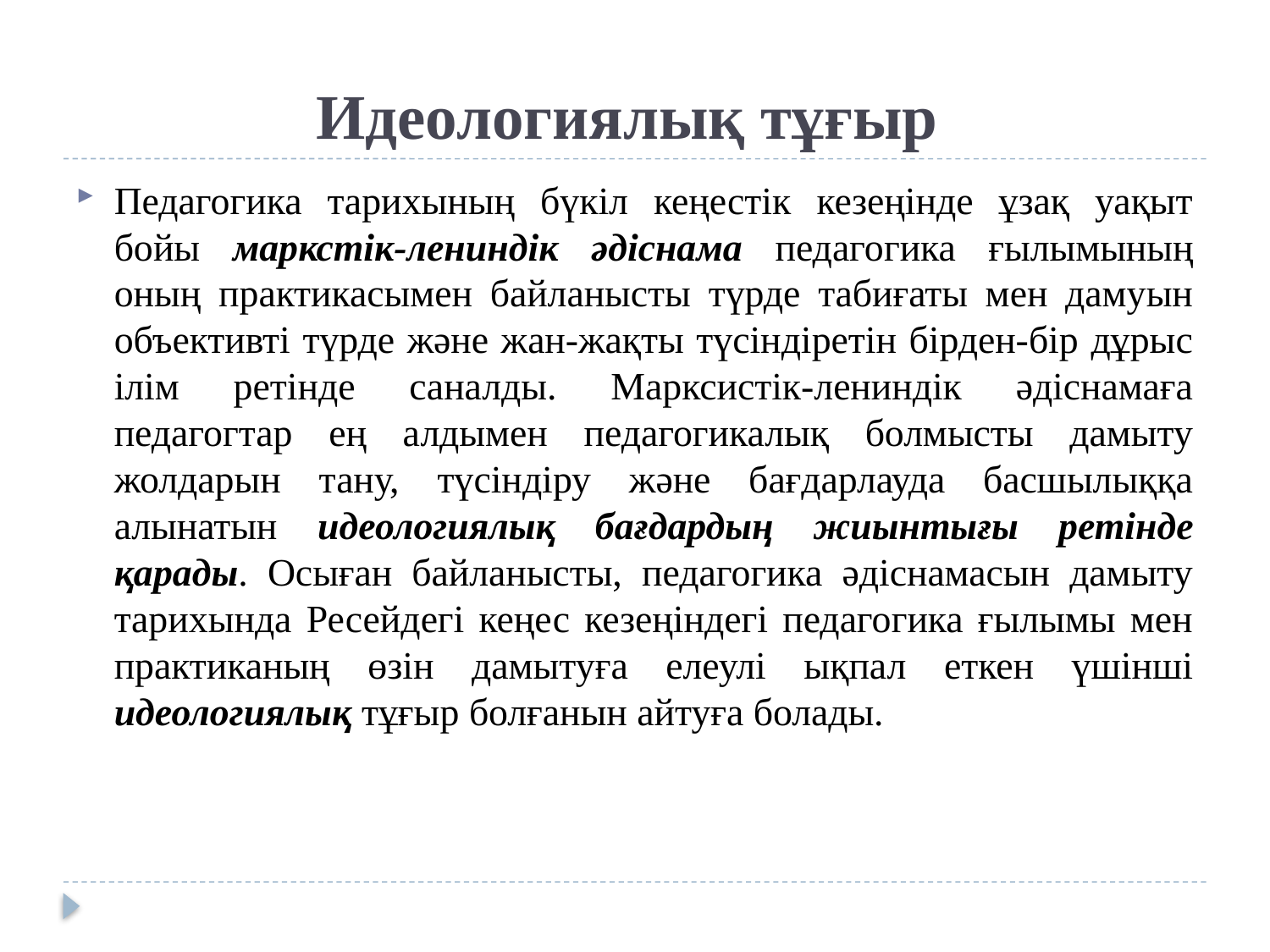

# Идеологиялық тұғыр
Педагогика тарихының бүкіл кеңестік кезеңінде ұзақ уақыт бойы маркстік-лениндік әдіснама педагогика ғылымының оның практикасымен байланысты түрде табиғаты мен дамуын объективті түрде және жан-жақты түсіндіретін бірден-бір дұрыс ілім ретінде саналды. Марксистік-лениндік әдіснамаға педагогтар ең алдымен педагогикалық болмысты дамыту жолдарын тану, түсіндіру және бағдарлауда басшылыққа алынатын идеологиялық бағдардың жиынтығы ретінде қарады. Осыған байланысты, педагогика әдіснамасын дамыту тарихында Ресейдегі кеңес кезеңіндегі педагогика ғылымы мен практиканың өзін дамытуға елеулі ықпал еткен үшінші идеологиялық тұғыр болғанын айтуға болады.